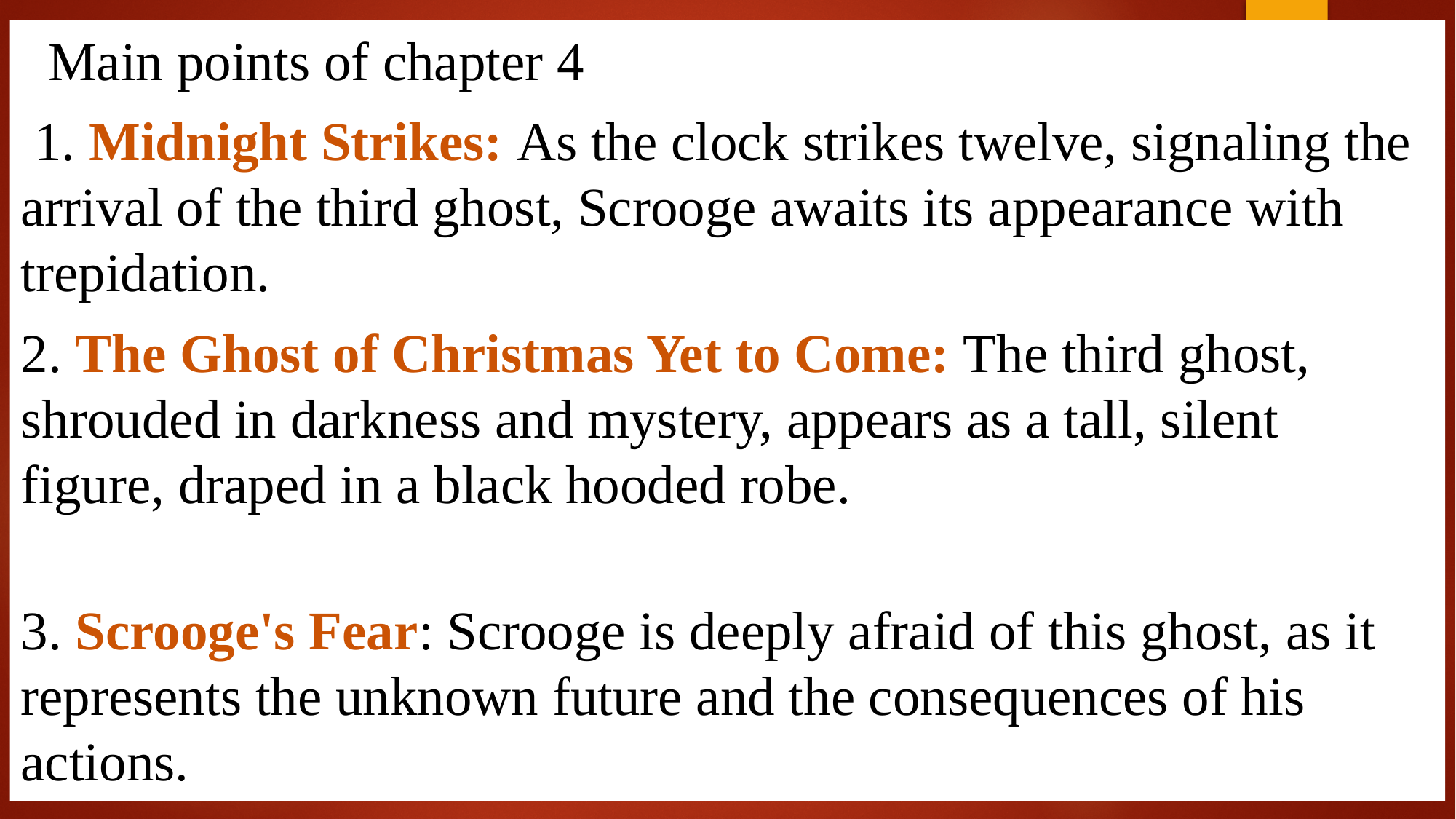

Main points of chapter 4
 1. Midnight Strikes: As the clock strikes twelve, signaling the arrival of the third ghost, Scrooge awaits its appearance with trepidation.
2. The Ghost of Christmas Yet to Come: The third ghost, shrouded in darkness and mystery, appears as a tall, silent figure, draped in a black hooded robe.
3. Scrooge's Fear: Scrooge is deeply afraid of this ghost, as it represents the unknown future and the consequences of his actions.